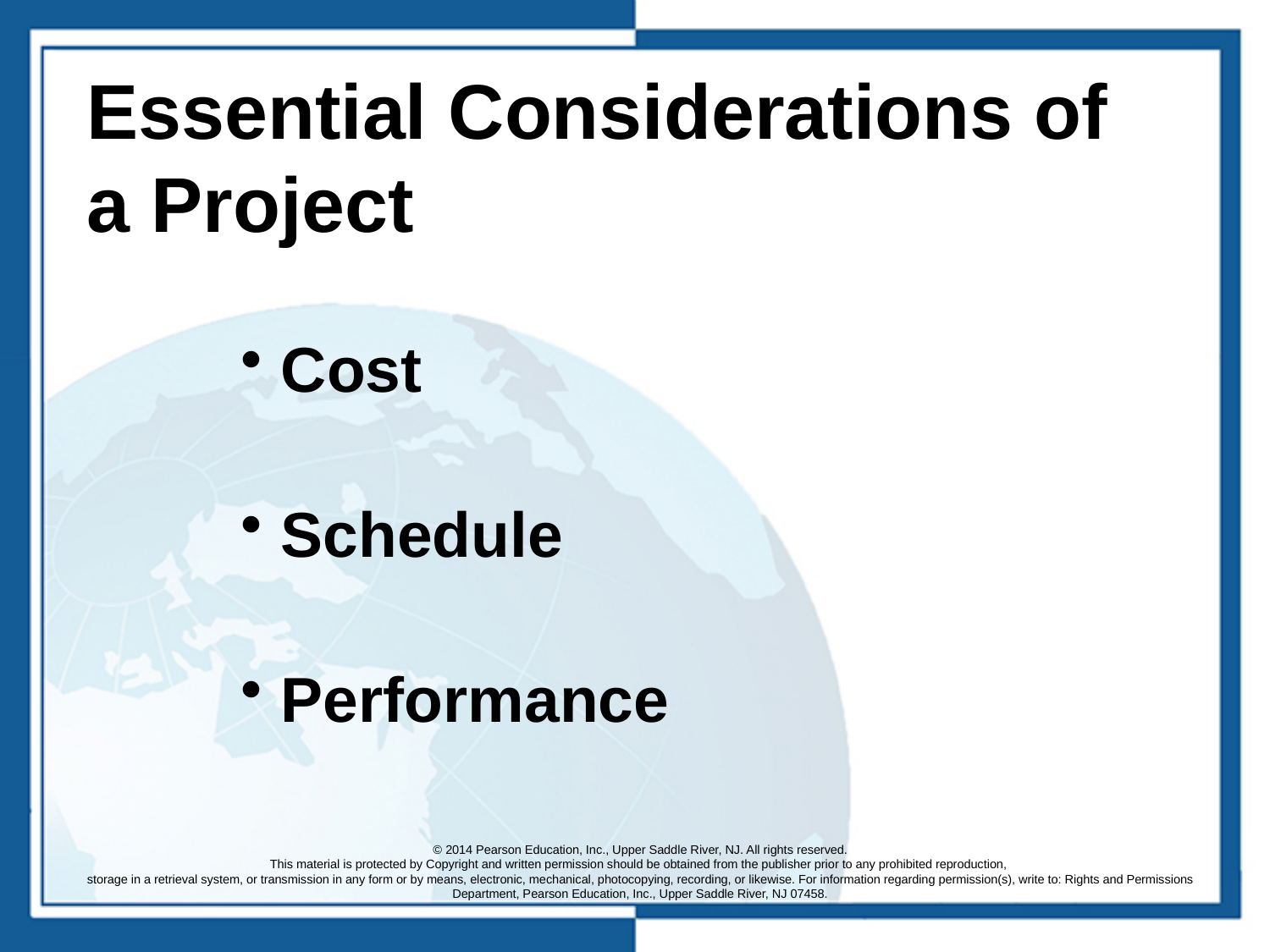

# Essential Considerations of a Project
Cost
Schedule
Performance